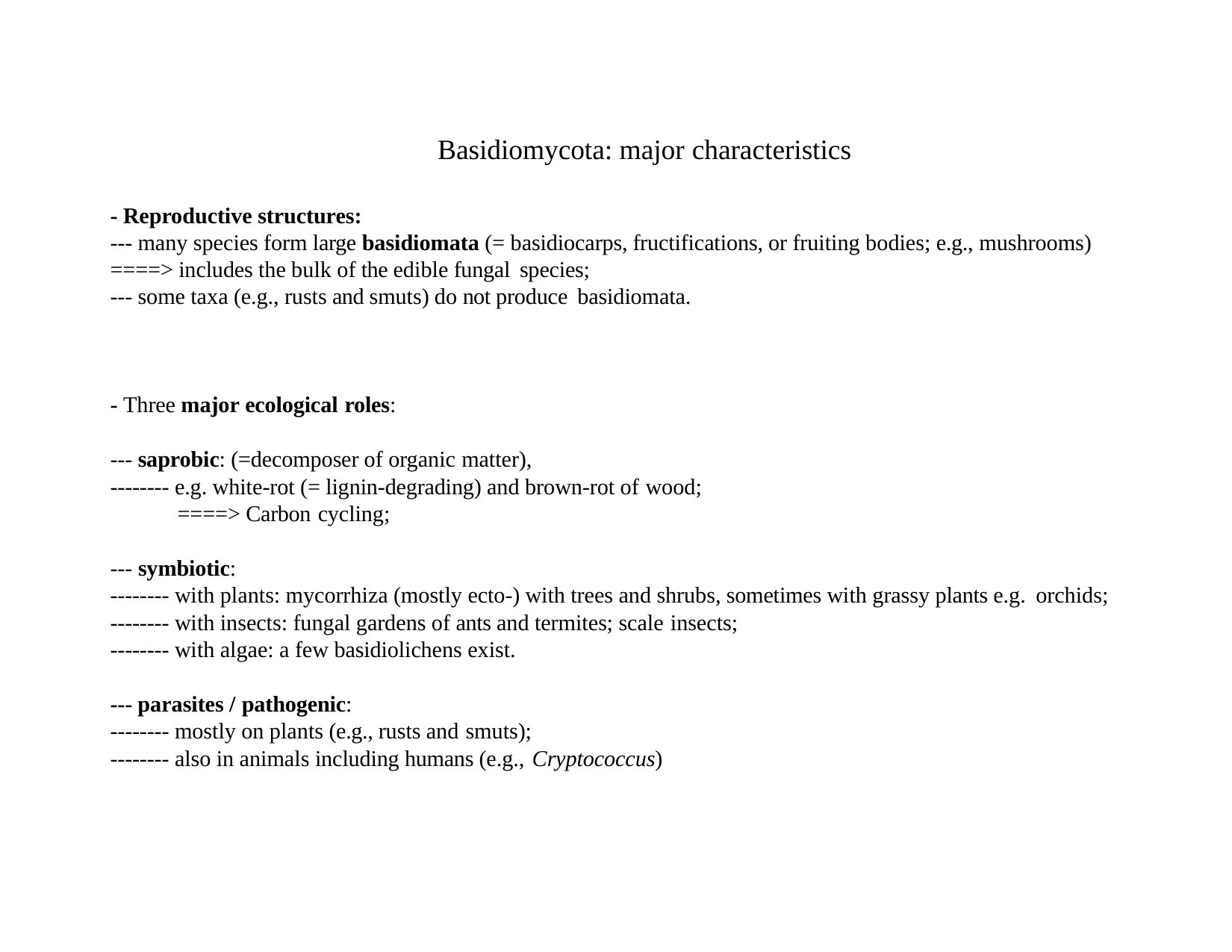

# Basidiomycota: major characteristics
- Reproductive structures:
--- many species form large basidiomata (= basidiocarps, fructifications, or fruiting bodies; e.g., mushrooms)
====> includes the bulk of the edible fungal species;
--- some taxa (e.g., rusts and smuts) do not produce basidiomata.
- Three major ecological roles:

--- saprobic: (=decomposer of organic matter),
-------- e.g. white-rot (= lignin-degrading) and brown-rot of wood;
====> Carbon cycling;

--- symbiotic:
-------- with plants: mycorrhiza (mostly ecto-) with trees and shrubs, sometimes with grassy plants e.g. orchids;
-------- with insects: fungal gardens of ants and termites; scale insects;
-------- with algae: a few basidiolichens exist.

--- parasites / pathogenic:
-------- mostly on plants (e.g., rusts and smuts);
-------- also in animals including humans (e.g., Cryptococcus)